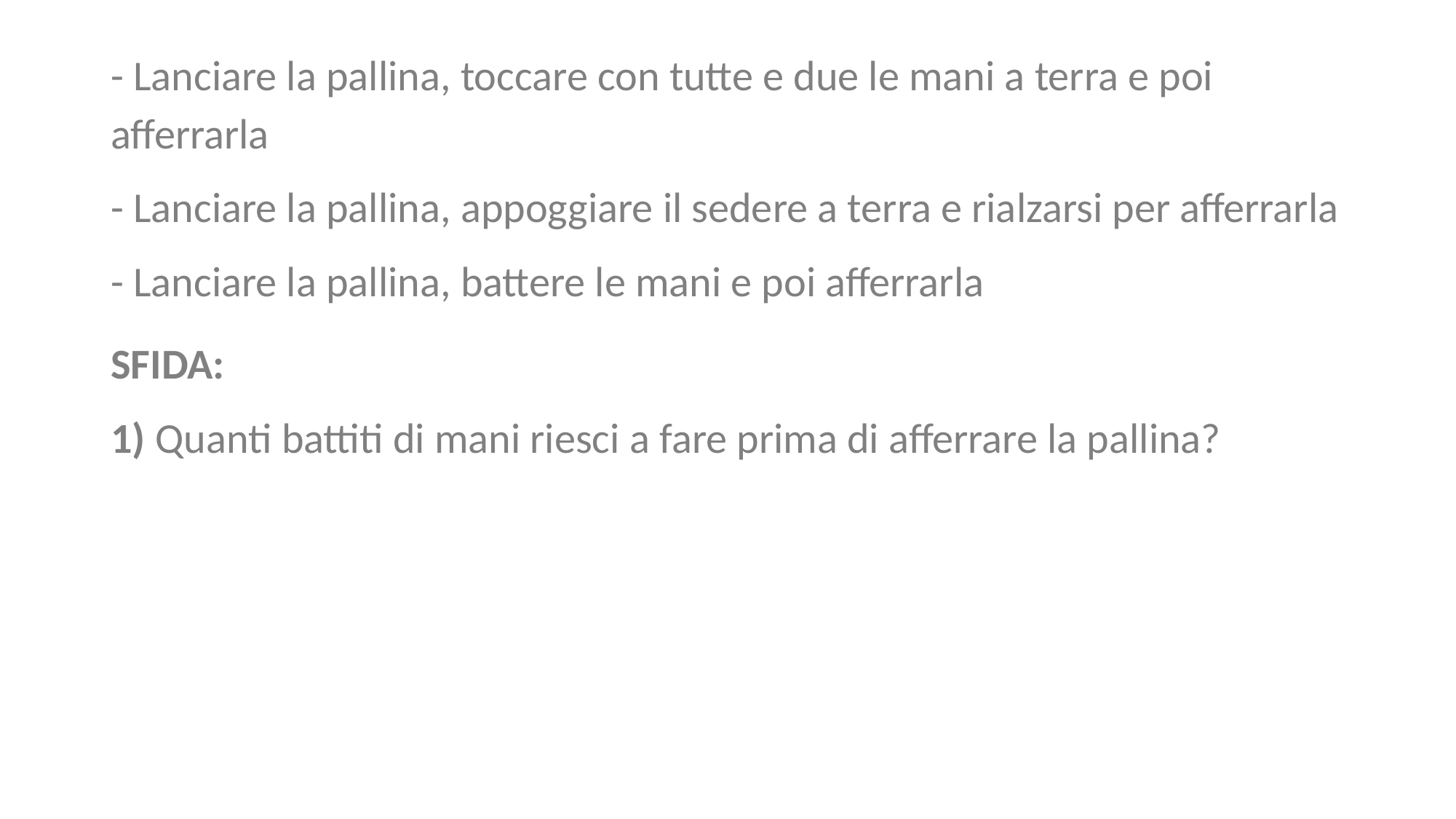

- Lanciare la pallina, toccare con tutte e due le mani a terra e poi afferrarla
- Lanciare la pallina, appoggiare il sedere a terra e rialzarsi per afferrarla
- Lanciare la pallina, battere le mani e poi afferrarla
SFIDA:
1) Quanti battiti di mani riesci a fare prima di afferrare la pallina?